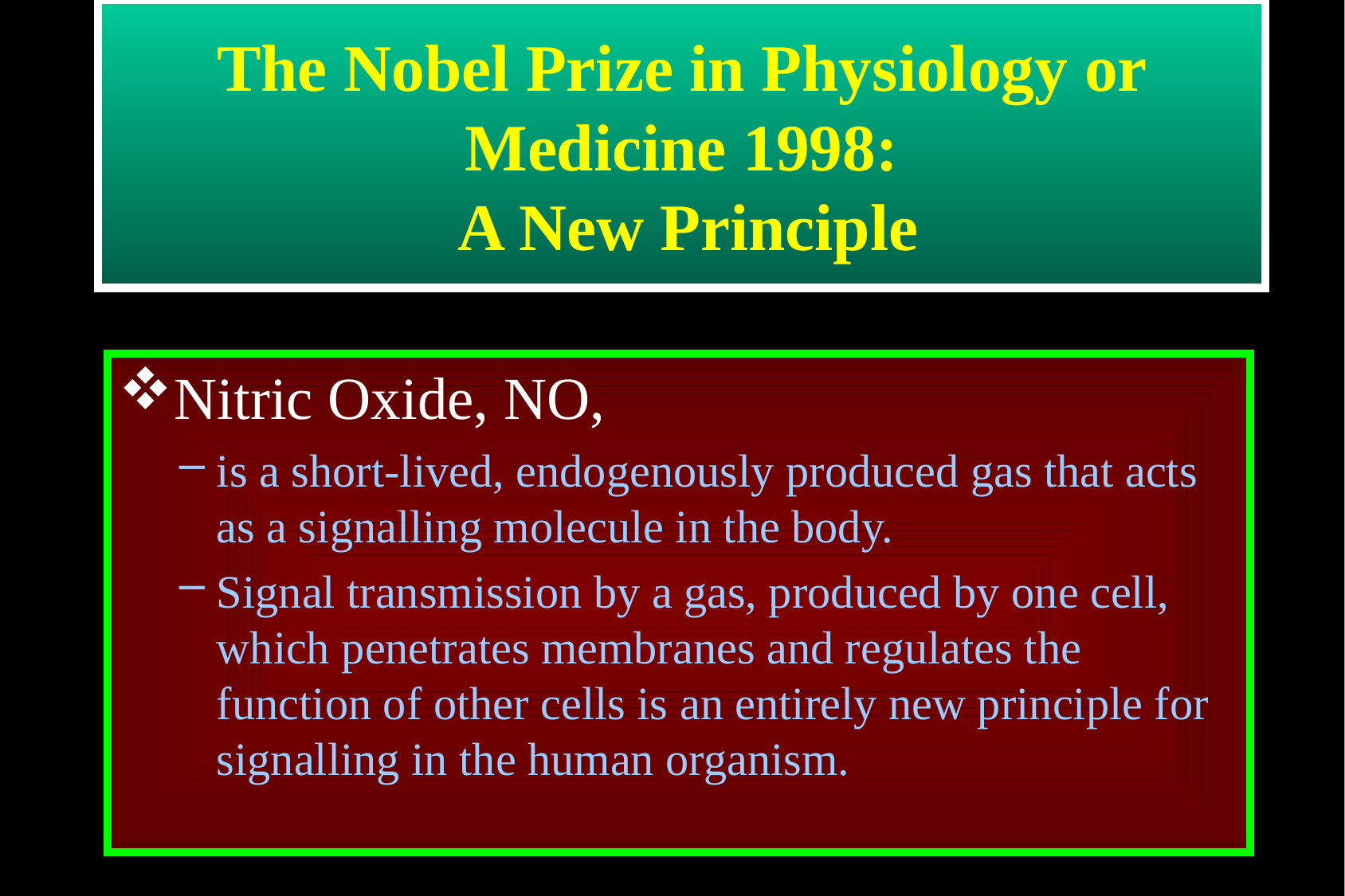

# The Nobel Prize in Physiology or Medicine 1998: A New Principle
Nitric Oxide, NO,
is a short-lived, endogenously produced gas that acts as a signalling molecule in the body.
Signal transmission by a gas, produced by one cell, which penetrates membranes and regulates the function of other cells is an entirely new principle for signalling in the human organism.